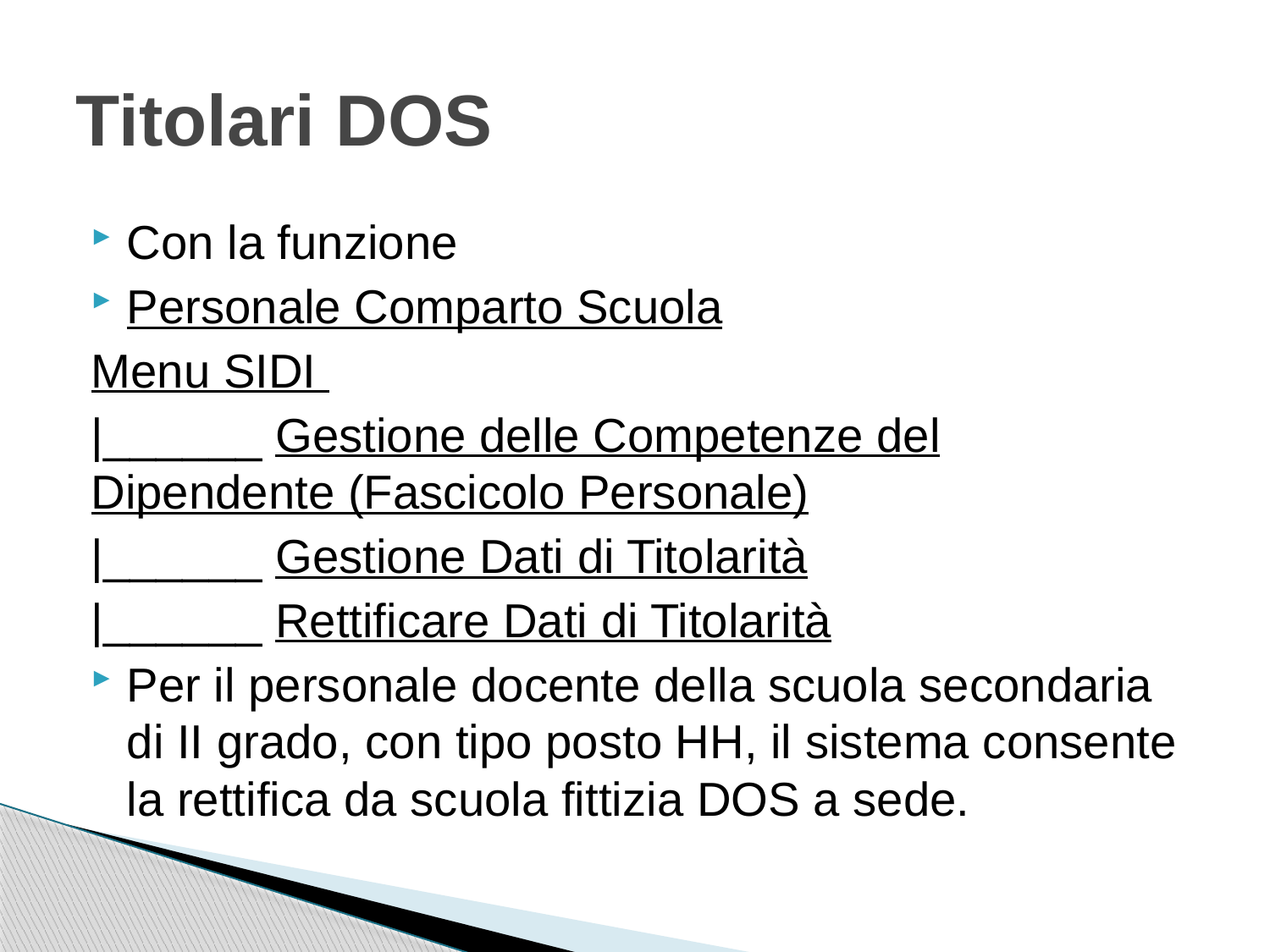

# Titolari DOS
Con la funzione
Personale Comparto Scuola
Menu SIDI
|______ Gestione delle Competenze del Dipendente (Fascicolo Personale)
|______ Gestione Dati di Titolarità
|______ Rettificare Dati di Titolarità
Per il personale docente della scuola secondaria di II grado, con tipo posto HH, il sistema consente la rettifica da scuola fittizia DOS a sede.